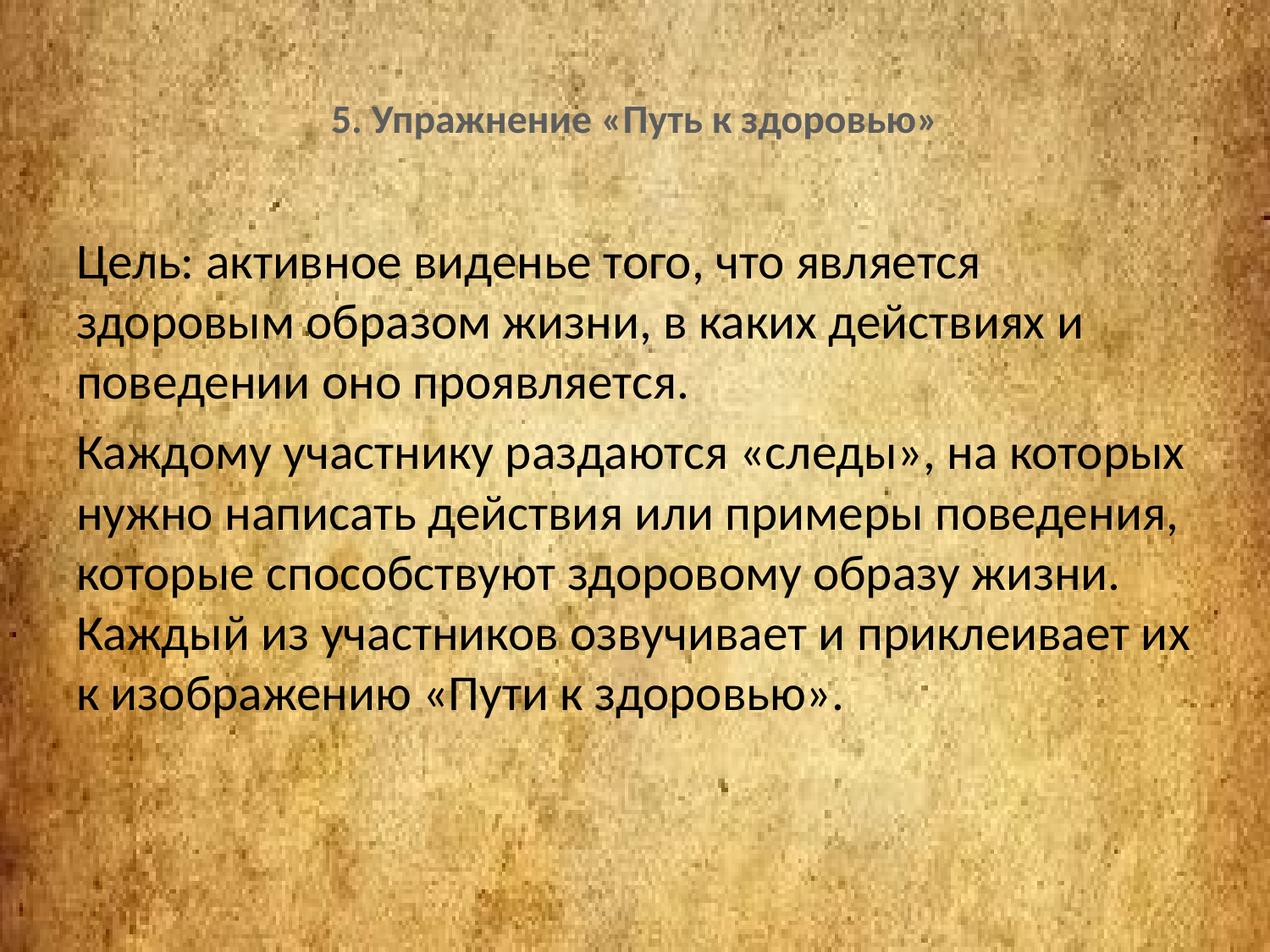

# 5. Упражнение «Путь к здоровью»
Цель: активное виденье того, что является здоровым образом жизни, в каких действиях и поведении оно проявляется.
Каждому участнику раздаются «следы», на которых нужно написать действия или примеры поведения, которые способствуют здоровому образу жизни. Каждый из участников озвучивает и приклеивает их к изображению «Пути к здоровью».